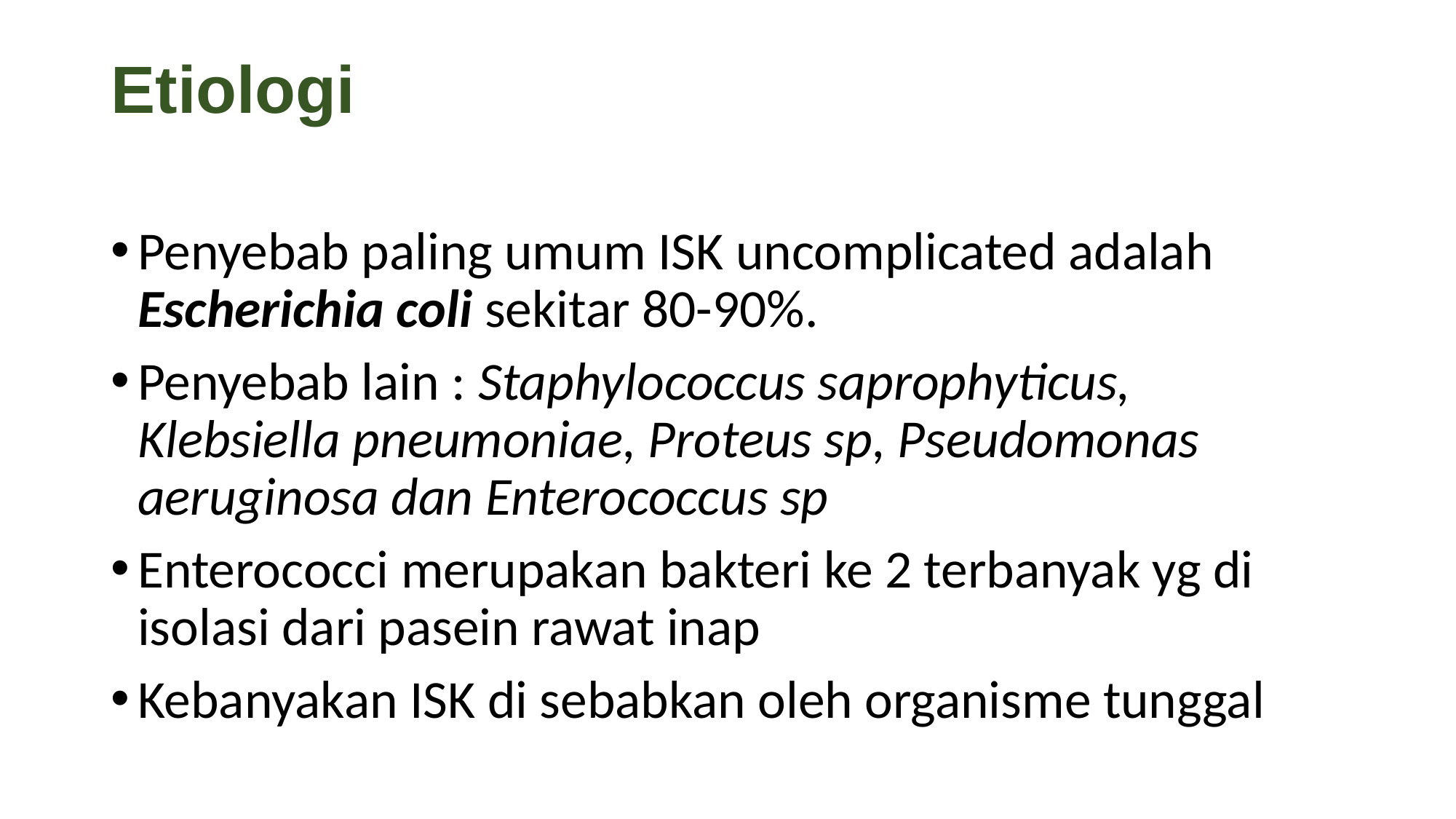

# Etiologi
Penyebab paling umum ISK uncomplicated adalah Escherichia coli sekitar 80-90%.
Penyebab lain : Staphylococcus saprophyticus, Klebsiella pneumoniae, Proteus sp, Pseudomonas aeruginosa dan Enterococcus sp
Enterococci merupakan bakteri ke 2 terbanyak yg di isolasi dari pasein rawat inap
Kebanyakan ISK di sebabkan oleh organisme tunggal